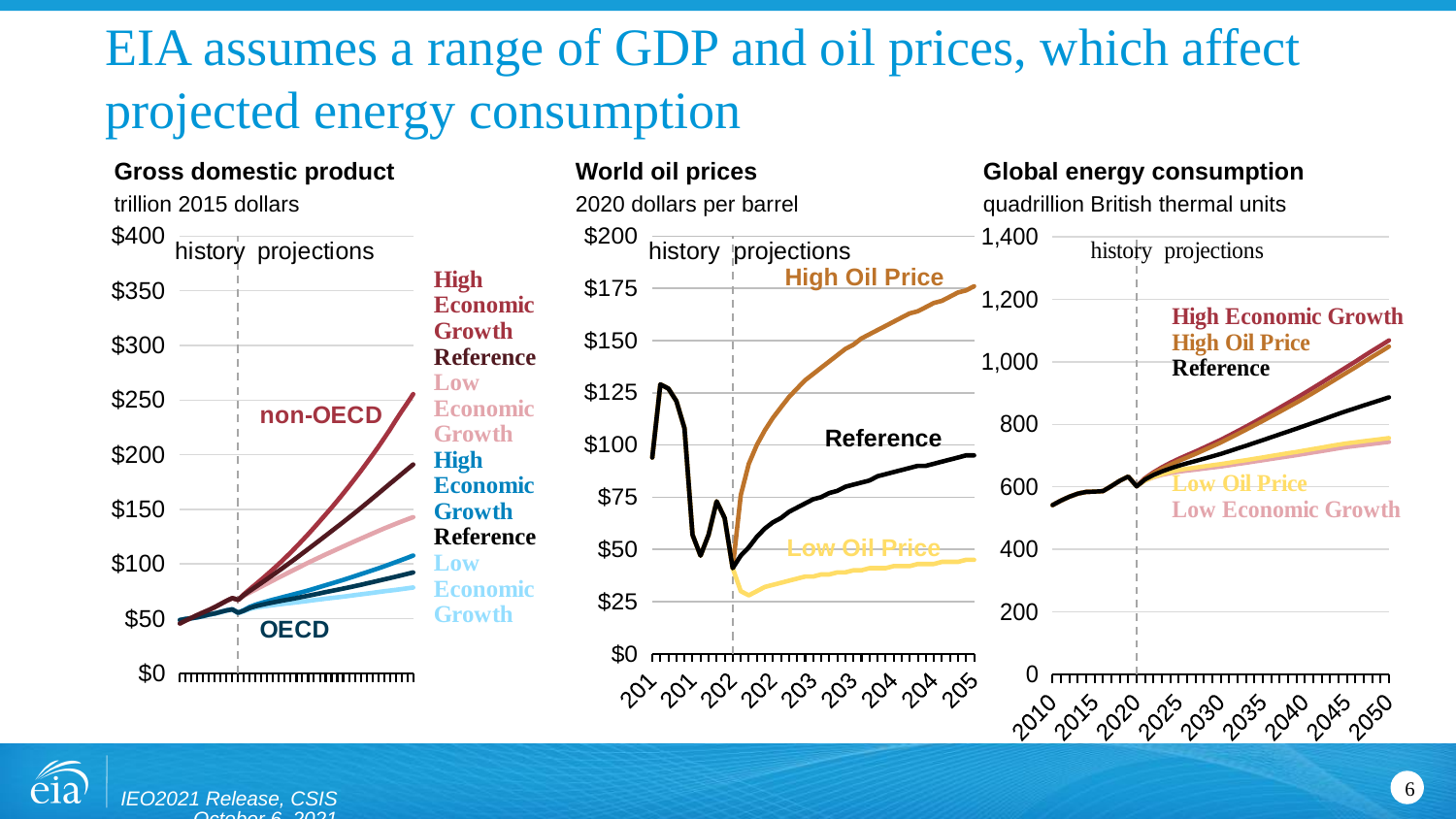

# EIA assumes a range of GDP and oil prices, which affect projected energy consumption
Gross domestic product
trillion 2015 dollars
World oil prices
2020 dollars per barrel
Global energy consumption
quadrillion British thermal units

### Chart

| Category | series1 | series2 | series4 | series5 | series0 | series3 |
|---|---|---|---|---|---|---|
| 2010 | 48.67170900000001 | 48.67170900000001 | 45.516552 | 45.516552 | 48.67170900000001 | 45.516552 |
| 2011 | 49.69626400000001 | 49.69626400000001 | 48.255133 | 48.255133 | 49.69626400000001 | 48.255133 |
| 2012 | 50.37335999999999 | 50.37335999999999 | 50.704049 | 50.704049 | 50.37335999999999 | 50.704049 |
| 2013 | 51.19606 | 51.19606 | 53.22496 | 53.22496 | 51.19606 | 53.22496 |
| 2014 | 52.32016 | 52.32016 | 55.665727 | 55.665727 | 52.32016 | 55.665727 |
| 2015 | 53.69564699999999 | 53.69564699999999 | 57.88891999999998 | 57.88891999999998 | 53.69564699999999 | 57.88891999999998 |
| 2016 | 54.68417700000001 | 54.68417700000001 | 60.51776400000001 | 60.51776400000001 | 54.68417700000001 | 60.51776400000001 |
| 2017 | 56.14331300000001 | 56.14331300000001 | 63.362063 | 63.362063 | 56.14331300000001 | 63.362063 |
| 2018 | 57.47475800000001 | 57.47475800000001 | 66.263267 | 66.263267 | 57.47475800000001 | 66.263267 |
| 2019 | 58.40742700000001 | 58.40742700000001 | 68.7489 | 68.7489 | 58.40742700000001 | 68.7489 |
| 2020 | 55.406477 | 55.17979700000001 | 67.149593 | 67.15070700000001 | 55.289033 | 67.15071200000001 |
| 2021 | 57.798102 | 56.77728799999999 | 72.341652 | 70.93516300000003 | 57.31450599999999 | 71.591563 |
| 2022 | 60.668842 | 58.81928400000001 | 76.90476000000001 | 73.83837799999999 | 59.74499599999999 | 75.34234500000001 |
| 2023 | 62.747303 | 60.03622 | 81.31185299999999 | 76.62629799999999 | 61.34517999999999 | 78.96310199999998 |
| 2024 | 64.37334299999999 | 60.881987 | 85.855066 | 79.422714 | 62.58092200000002 | 82.63012599999999 |
| 2025 | 65.892393 | 61.630276 | 90.517807 | 82.185538 | 63.753568 | 86.34361399999999 |
| 2026 | 67.31590800000001 | 62.320407 | 95.247291 | 84.935821 | 64.841228 | 90.10654099999999 |
| 2027 | 68.69866800000001 | 62.98973500000001 | 100.127688 | 87.664407 | 65.86026799999999 | 93.891649 |
| 2028 | 70.108735 | 63.660861 | 105.196466 | 90.37787 | 66.843747 | 97.719037 |
| 2029 | 71.48259599999999 | 64.26504200000001 | 110.469435 | 93.068731 | 67.79899400000001 | 101.600138 |
| 2030 | 72.87922 | 64.879264 | 115.920712 | 95.74672100000001 | 68.80391900000001 | 105.55081 |
| 2031 | 74.28017 | 65.51446399999999 | 121.51862 | 98.431277 | 69.844519 | 109.574602 |
| 2032 | 75.73065299999999 | 66.212094 | 127.232786 | 101.077664 | 70.90509100000001 | 113.61555 |
| 2033 | 77.32410700000001 | 66.90298599999998 | 133.074507 | 103.66514 | 71.99032799999999 | 117.677875 |
| 2034 | 78.93758599999997 | 67.566348 | 139.205533 | 106.189797 | 73.11587599999999 | 121.757926 |
| 2035 | 80.56584199999999 | 68.23081900000001 | 145.3047550000001 | 108.68379 | 74.234433 | 125.8659 |
| 2036 | 82.14929199999999 | 68.85399299999999 | 151.454346 | 111.122617 | 75.30393600000001 | 129.962547 |
| 2037 | 83.73672400000001 | 69.45994999999999 | 157.783386 | 113.529918 | 76.359635 | 134.074857 |
| 2038 | 85.392495 | 70.089022 | 164.3142610000001 | 115.928007 | 77.445617 | 138.2330029999999 |
| 2039 | 87.11315100000002 | 70.76600399999998 | 171.040325 | 118.32894 | 78.565886 | 142.455642 |
| 2040 | 88.84852699999999 | 71.50174700000001 | 177.91612 | 120.735403 | 79.71910500000001 | 146.7343040000001 |
| 2041 | 90.59221099999999 | 72.178744 | 184.889628 | 123.100534 | 80.887278 | 151.047289 |
| 2042 | 92.334365 | 72.83255700000001 | 192.056331 | 125.444921 | 82.100425 | 155.4257660000001 |
| 2043 | 94.115697 | 73.521348 | 199.455202 | 127.782218 | 83.34237800000001 | 159.8634509999999 |
| 2044 | 95.92072 | 74.25318 | 206.969868 | 130.105637 | 84.58906799999997 | 164.337946 |
| 2045 | 97.757537 | 74.978048 | 214.800563 | 132.387445 | 85.83500099999998 | 168.827024 |
| 2046 | 99.666776 | 75.624652 | 222.728505 | 134.555417 | 87.07605 | 173.263797 |
| 2047 | 101.610572 | 76.27584000000002 | 231.230451 | 136.683814 | 88.321542 | 177.698405 |
| 2048 | 103.604058 | 76.99887700000001 | 239.442981 | 138.791232 | 89.60908099999997 | 182.141955 |
| 2049 | 105.614758 | 77.712607 | 247.27259 | 140.84715 | 90.917759 | 186.585988 |
| 2050 | 107.694331 | 78.43743699999999 | 255.433417 | 142.848695 | 92.227204 | 191.005872 |

### Chart

| Category | High Oil Price | Low Oil Price | Reference  |
|---|---|---|---|
| 2010 | 94.0 | 94.0 | 94.0 |
| 2011 | 129.0 | 129.0 | 129.0 |
| 2012 | 127.0 | 127.0 | 127.0 |
| 2013 | 121.0 | 121.0 | 121.0 |
| 2014 | 108.0 | 108.0 | 108.0 |
| 2015 | 57.0 | 57.0 | 57.0 |
| 2016 | 47.0 | 47.0 | 47.0 |
| 2017 | 57.0 | 57.0 | 57.0 |
| 2018 | 73.0 | 73.0 | 73.0 |
| 2019 | 65.0 | 65.0 | 65.0 |
| 2020 | 41.0 | 41.0 | 41.0 |
| 2021 | 76.0 | 30.0 | 47.0 |
| 2022 | 91.0 | 28.0 | 51.0 |
| 2023 | 100.0 | 30.0 | 56.0 |
| 2024 | 107.0 | 32.0 | 60.0 |
| 2025 | 113.0 | 33.0 | 63.0 |
| 2026 | 118.0 | 34.0 | 65.0 |
| 2027 | 123.0 | 35.0 | 68.0 |
| 2028 | 127.0 | 36.0 | 70.0 |
| 2029 | 131.0 | 37.0 | 72.0 |
| 2030 | 134.0 | 37.0 | 74.0 |
| 2031 | 137.0 | 38.0 | 75.0 |
| 2032 | 140.0 | 38.0 | 77.0 |
| 2033 | 143.0 | 39.0 | 78.0 |
| 2034 | 146.0 | 39.0 | 80.0 |
| 2035 | 148.0 | 40.0 | 81.0 |
| 2036 | 151.0 | 40.0 | 82.0 |
| 2037 | 153.0 | 41.0 | 83.0 |
| 2038 | 155.0 | 41.0 | 85.0 |
| 2039 | 157.0 | 41.0 | 86.0 |
| 2040 | 159.0 | 42.0 | 87.0 |
| 2041 | 161.0 | 42.0 | 88.0 |
| 2042 | 163.0 | 42.0 | 89.0 |
| 2043 | 164.0 | 43.0 | 90.0 |
| 2044 | 166.0 | 43.0 | 90.0 |
| 2045 | 168.0 | 43.0 | 91.0 |
| 2046 | 169.0 | 44.0 | 92.0 |
| 2047 | 171.0 | 44.0 | 93.0 |
| 2048 | 173.0 | 44.0 | 94.0 |
| 2049 | 174.0 | 45.0 | 95.0 |
| 2050 | 176.0 | 45.0 | 95.0 |

### Chart

| Category | HM | LM | HP | LP | Ref |  |
|---|---|---|---|---|---|---|
| 2010 | 541.57 | 541.57 | 541.57 | 541.57 | 541.57 | None |
| 2011 | 556.1 | 556.1 | 556.1 | 556.1 | 556.1 | None |
| 2012 | 568.34 | 568.34 | 568.34 | 568.34 | 568.34 | None |
| 2013 | 578.26 | 578.26 | 578.26 | 578.26 | 578.26 | None |
| 2014 | 583.67 | 583.67 | 583.67 | 583.67 | 583.67 | None |
| 2015 | 584.63 | 584.63 | 584.63 | 584.63 | 584.63 | None |
| 2016 | 586.34 | 586.34 | 586.34 | 586.34 | 586.34 | None |
| 2017 | 602.42 | 602.42 | 602.42 | 602.42 | 602.42 | None |
| 2018 | 619.46 | 619.46 | 619.46 | 619.46 | 619.46 | None |
| 2019 | 632.91 | 632.91 | 632.94 | 632.9 | 632.91 | None |
| 2020 | 601.57 | 601.55 | 601.58 | 601.55 | 601.52 | None |
| 2021 | 627.7 | 620.18 | 625.48 | 620.01 | 623.56 | None |
| 2022 | 646.51 | 630.38 | 643.27 | 631.59 | 638.02 | None |
| 2023 | 662.25 | 637.9 | 657.74 | 640.27 | 649.17 | None |
| 2024 | 676.57 | 643.81 | 670.82 | 647.6 | 658.94 | None |
| 2025 | 689.41 | 648.32 | 682.84 | 653.82 | 667.55 | None |
| 2026 | 701.55 | 651.85 | 694.13 | 658.2 | 675.39 | None |
| 2027 | 713.05 | 654.83 | 705.17 | 661.68 | 682.44 | None |
| 2028 | 725.42 | 658.31 | 717.25 | 665.44 | 690.05 | None |
| 2029 | 737.77 | 661.67 | 729.47 | 669.1 | 697.59 | None |
| 2030 | 750.44 | 664.98 | 741.64 | 672.85 | 705.24 | None |
| 2031 | 764.25 | 668.77 | 755.34 | 677.05 | 713.9 | None |
| 2032 | 778.4 | 672.96 | 768.88 | 681.38 | 722.74 | None |
| 2033 | 792.39 | 676.66 | 782.5 | 685.17 | 731.2 | None |
| 2034 | 807.38 | 680.94 | 796.77 | 689.75 | 740.5 | None |
| 2035 | 822.19 | 684.9 | 810.87 | 694.11 | 749.46 | None |
| 2036 | 837.5 | 689.04 | 825.43 | 698.72 | 758.59 | None |
| 2037 | 852.89 | 693.05 | 839.83 | 703.1 | 767.7 | None |
| 2038 | 868.64 | 697.18 | 854.75 | 707.59 | 776.92 | None |
| 2039 | 884.25 | 701.19 | 869.47 | 711.73 | 785.97 | None |
| 2040 | 900.48 | 705.65 | 884.81 | 716.43 | 795.42 | None |
| 2041 | 916.74 | 709.93 | 900.69 | 721.07 | 804.68 | None |
| 2042 | 933.29 | 714.2 | 916.74 | 725.63 | 814.16 | None |
| 2043 | 950.33 | 718.87 | 933.09 | 730.46 | 824.06 | None |
| 2044 | 966.91 | 723.15 | 949.29 | 734.85 | 833.44 | None |
| 2045 | 983.82 | 727.38 | 965.72 | 739.15 | 842.75 | None |
| 2046 | 1000.42 | 730.43 | 981.98 | 742.4 | 851.38 | None |
| 2047 | 1018.18 | 733.88 | 999.04 | 745.97 | 860.27 | None |
| 2048 | 1035.21 | 737.15 | 1015.66 | 749.22 | 868.89 | None |
| 2049 | 1051.74 | 740.37 | 1032.06 | 752.54 | 877.54 | None |
| 2050 | 1068.71 | 743.68 | 1048.82 | 756.07 | 886.33 | None |
history  projections
High Oil Price
Reference
Low Oil Price
IEO2021 Release, CSIS                                                 October 6, 2021
6